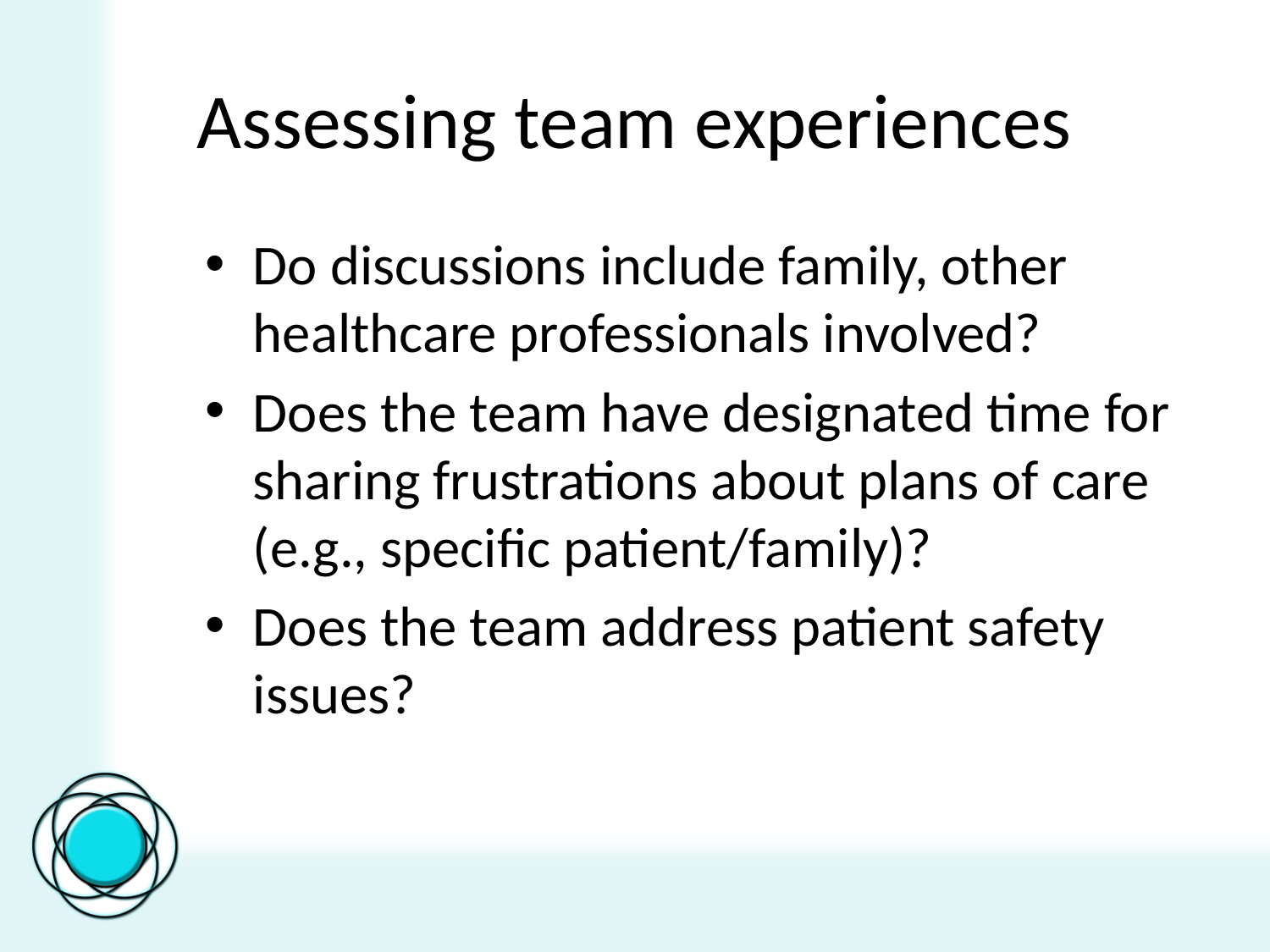

# Assessing team experiences
Do discussions include family, other healthcare professionals involved?
Does the team have designated time for sharing frustrations about plans of care (e.g., specific patient/family)?
Does the team address patient safety issues?